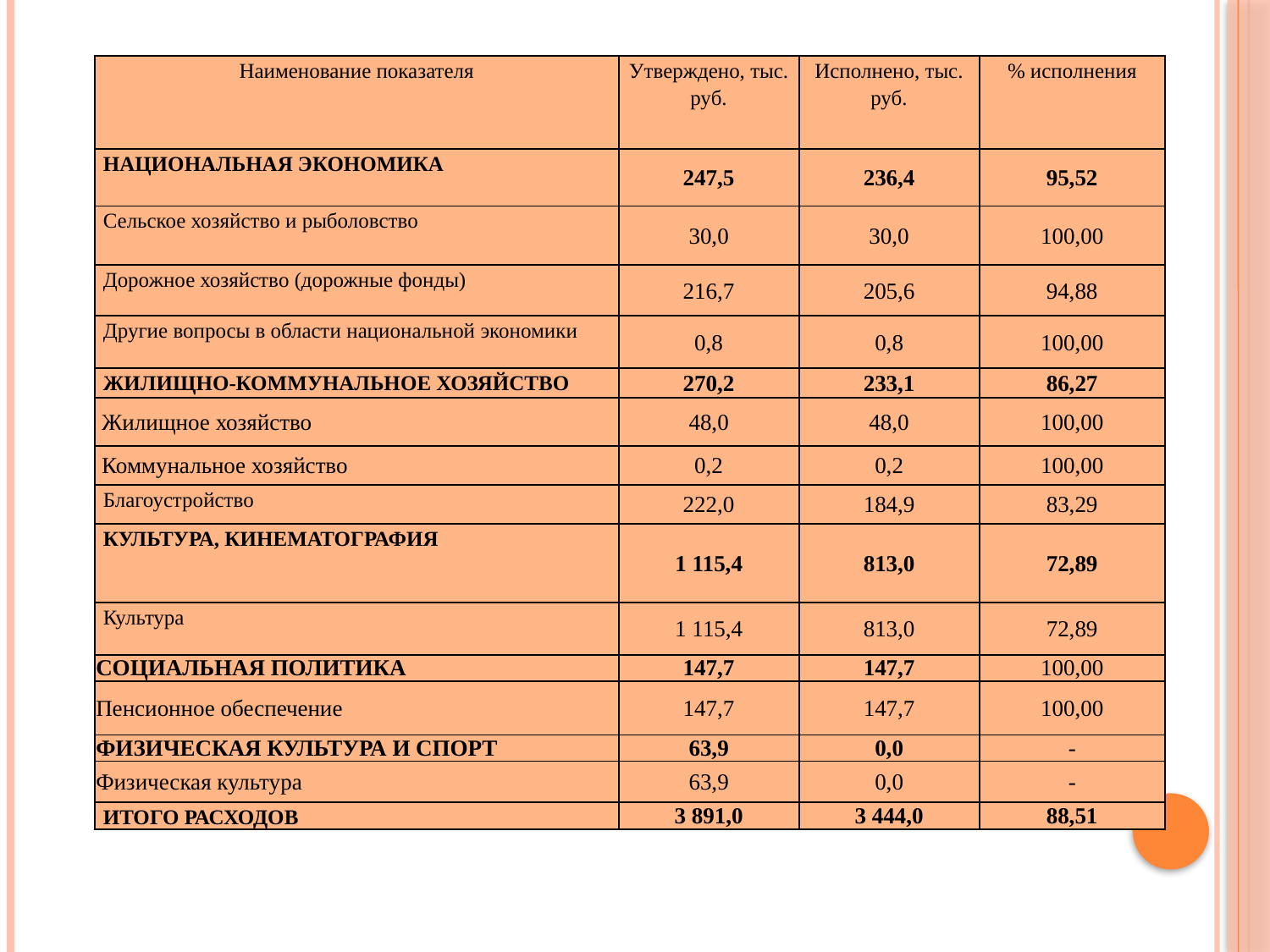

| Наименование показателя | Утверждено, тыс. руб. | Исполнено, тыс. руб. | % исполнения |
| --- | --- | --- | --- |
| НАЦИОНАЛЬНАЯ ЭКОНОМИКА | 247,5 | 236,4 | 95,52 |
| Сельское хозяйство и рыболовство | 30,0 | 30,0 | 100,00 |
| Дорожное хозяйство (дорожные фонды) | 216,7 | 205,6 | 94,88 |
| Другие вопросы в области национальной экономики | 0,8 | 0,8 | 100,00 |
| ЖИЛИЩНО-КОММУНАЛЬНОЕ ХОЗЯЙСТВО | 270,2 | 233,1 | 86,27 |
| Жилищное хозяйство | 48,0 | 48,0 | 100,00 |
| Коммунальное хозяйство | 0,2 | 0,2 | 100,00 |
| Благоустройство | 222,0 | 184,9 | 83,29 |
| КУЛЬТУРА, КИНЕМАТОГРАФИЯ | 1 115,4 | 813,0 | 72,89 |
| Культура | 1 115,4 | 813,0 | 72,89 |
| СОЦИАЛЬНАЯ ПОЛИТИКА | 147,7 | 147,7 | 100,00 |
| Пенсионное обеспечение | 147,7 | 147,7 | 100,00 |
| ФИЗИЧЕСКАЯ КУЛЬТУРА И СПОРТ | 63,9 | 0,0 | - |
| Физическая культура | 63,9 | 0,0 | - |
| ИТОГО РАСХОДОВ | 3 891,0 | 3 444,0 | 88,51 |